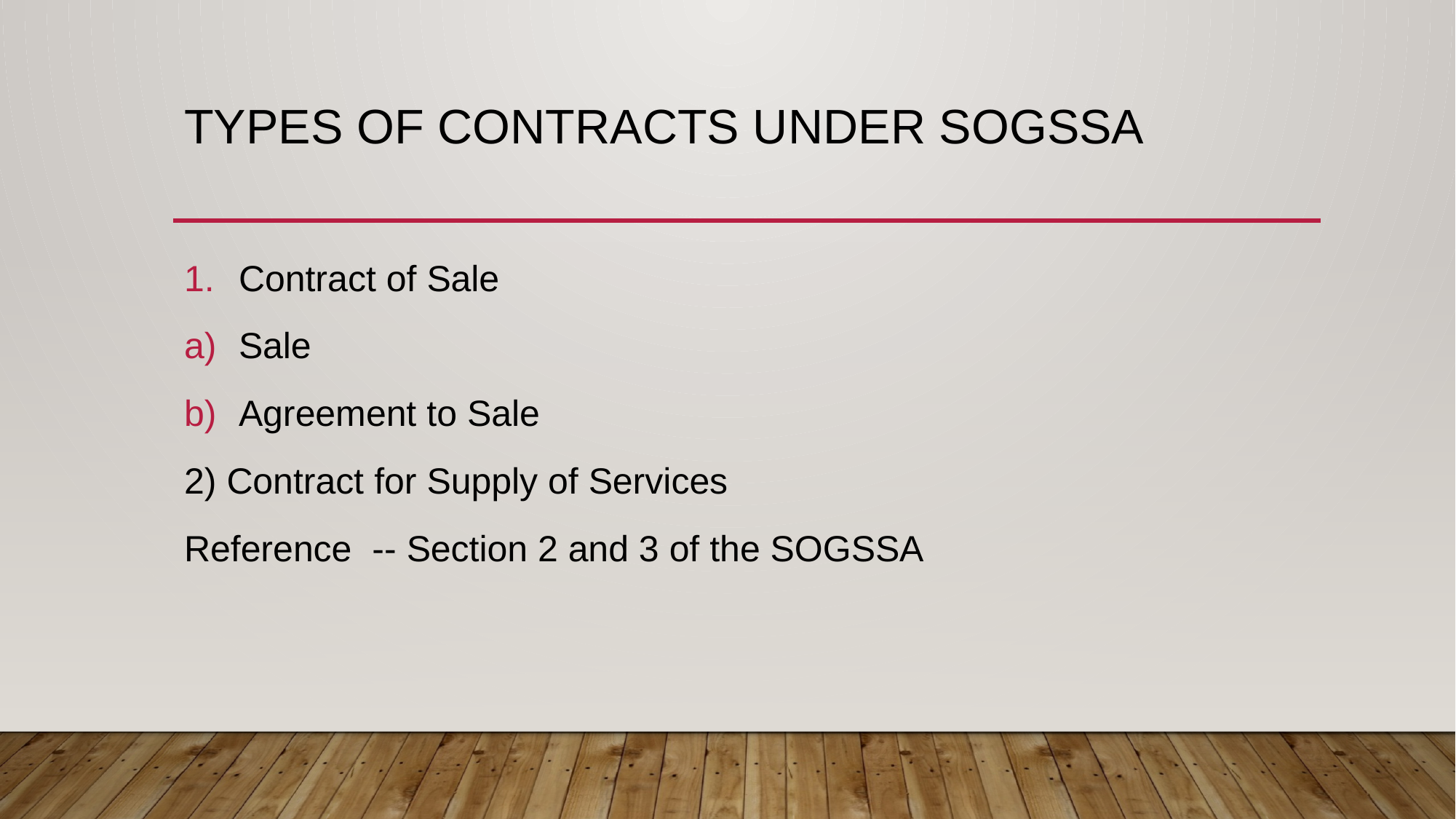

# Types of contracts under SOGSSA
Contract of Sale
Sale
Agreement to Sale
2) Contract for Supply of Services
Reference  -- Section 2 and 3 of the SOGSSA